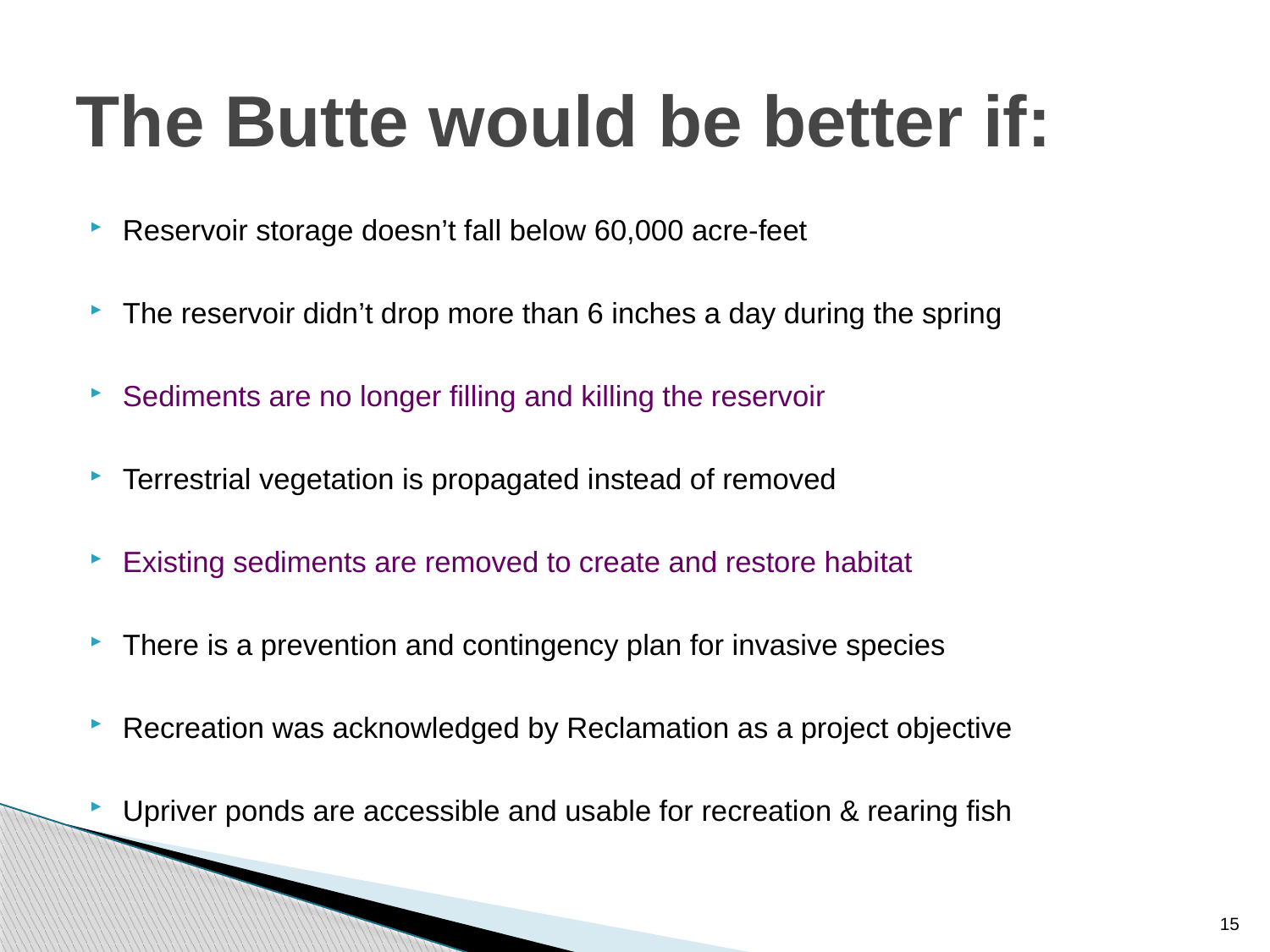

# The Butte would be better if:
Reservoir storage doesn’t fall below 60,000 acre-feet

The reservoir didn’t drop more than 6 inches a day during the spring

Sediments are no longer filling and killing the reservoir

Terrestrial vegetation is propagated instead of removed

Existing sediments are removed to create and restore habitat

There is a prevention and contingency plan for invasive species

Recreation was acknowledged by Reclamation as a project objective

Upriver ponds are accessible and usable for recreation & rearing fish

15